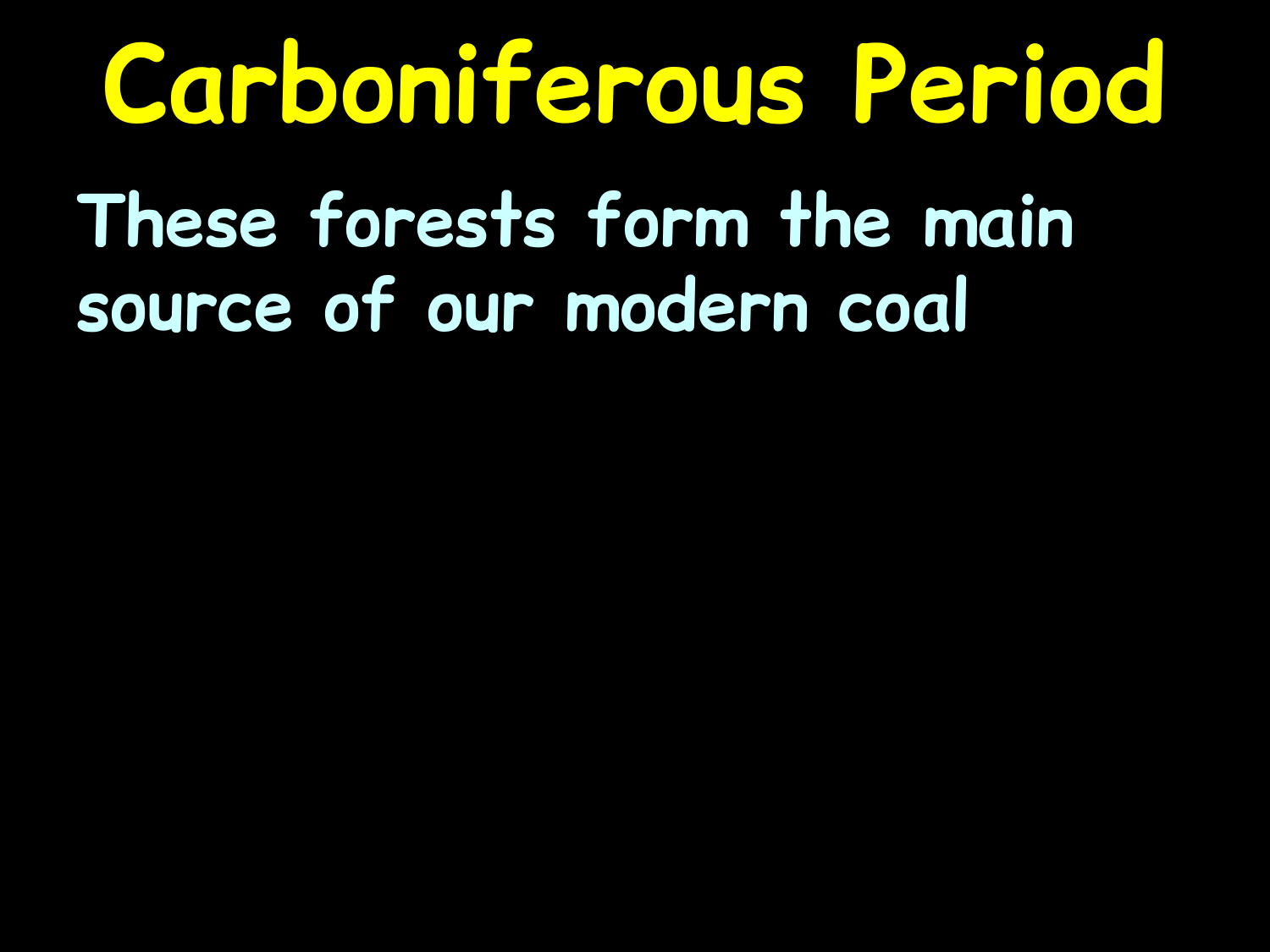

# Carboniferous Period
These forests form the main source of our modern coal